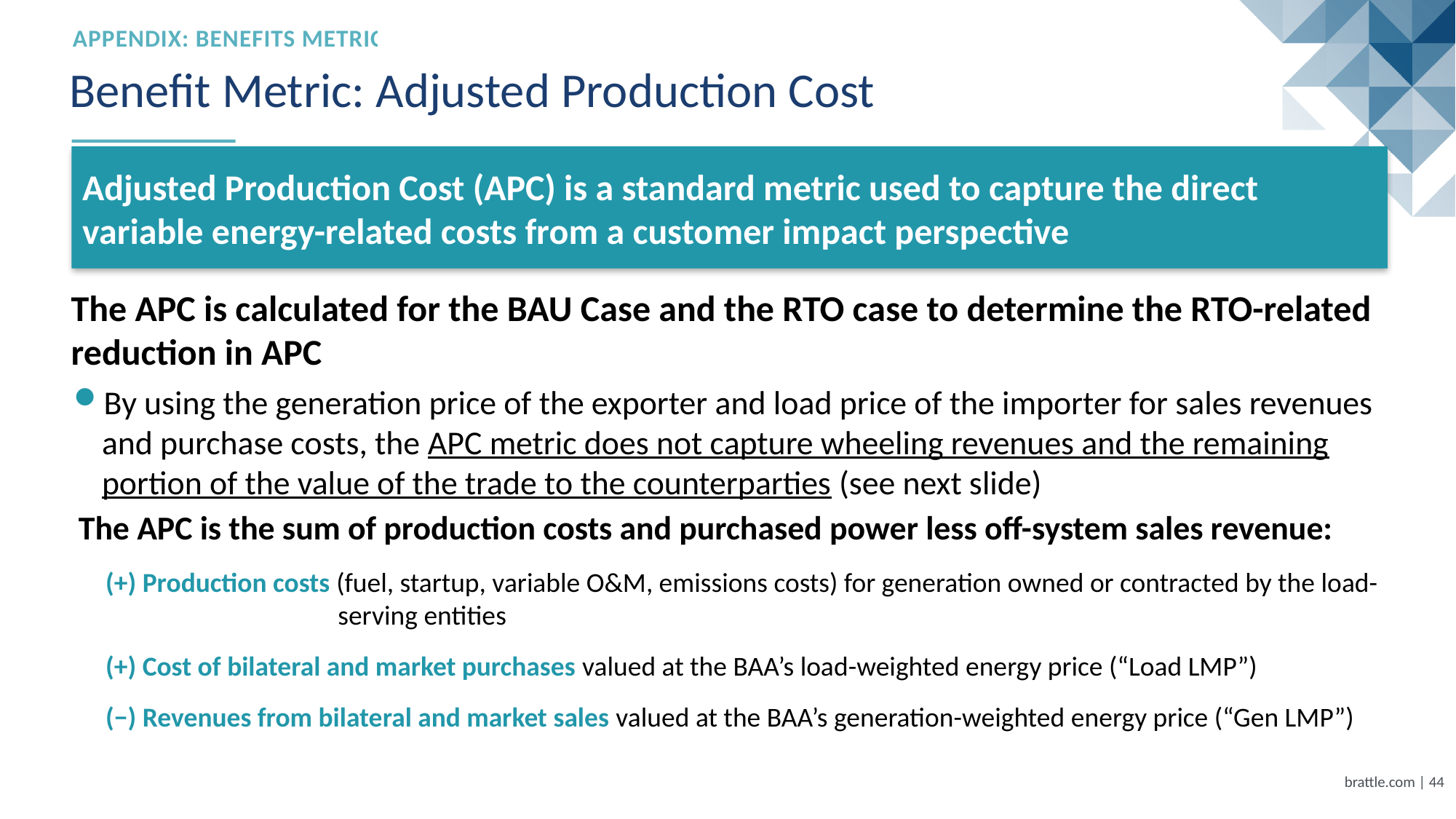

Appendix: Benefits Metrics
# Benefit Metric: Adjusted Production Cost
Adjusted Production Cost (APC) is a standard metric used to capture the direct variable energy-related costs from a customer impact perspective
The APC is calculated for the BAU Case and the RTO case to determine the RTO-related reduction in APC
By using the generation price of the exporter and load price of the importer for sales revenues and purchase costs, the APC metric does not capture wheeling revenues and the remaining portion of the value of the trade to the counterparties (see next slide)
The APC is the sum of production costs and purchased power less off-system sales revenue:
(+) Production costs (fuel, startup, variable O&M, emissions costs) for generation owned or contracted by the load-serving entities
(+) Cost of bilateral and market purchases valued at the BAA’s load-weighted energy price (“Load LMP”)
(−) Revenues from bilateral and market sales valued at the BAA’s generation-weighted energy price (“Gen LMP”)
brattle.com | 44